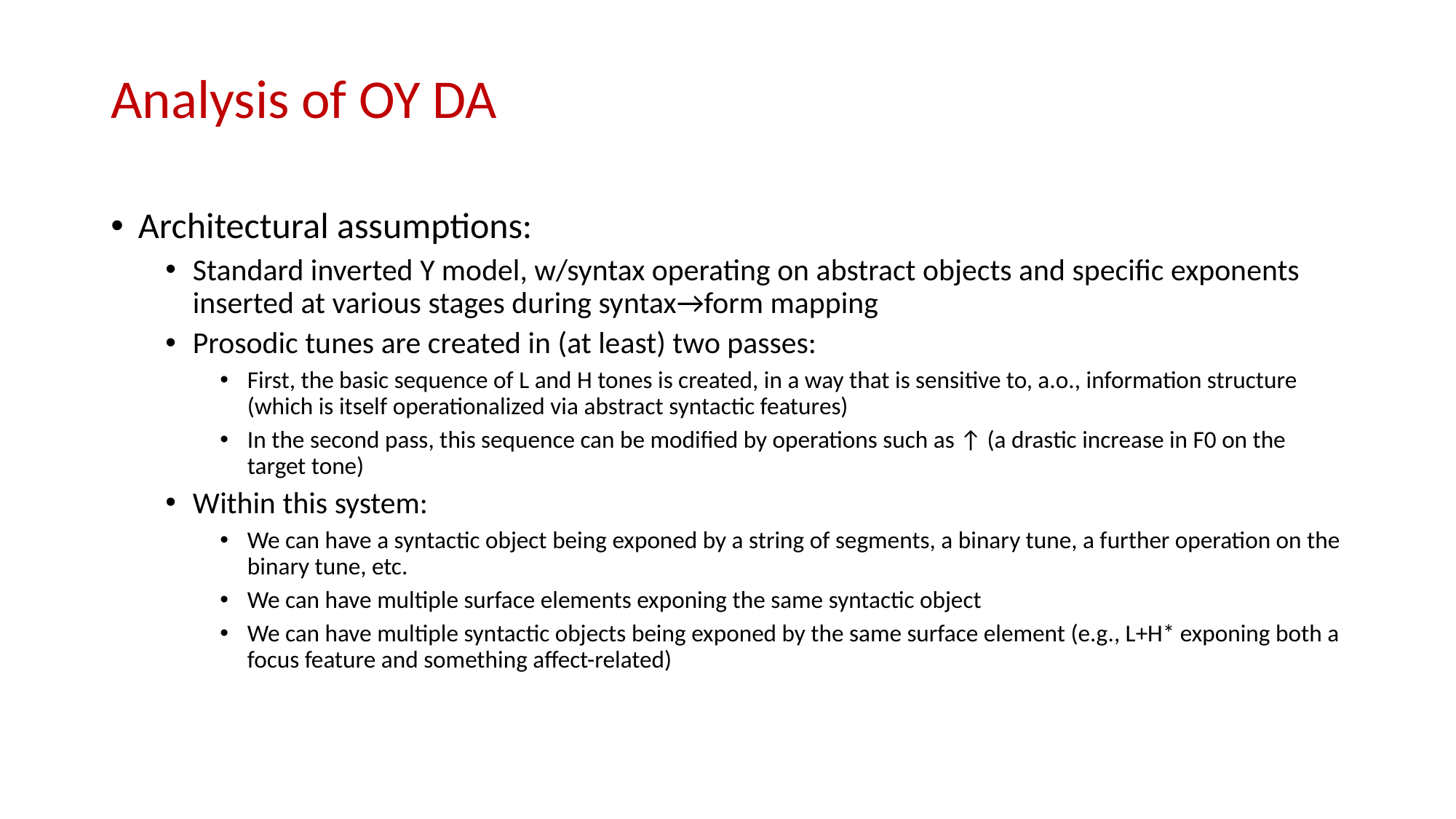

# Analysis of OY DA
Architectural assumptions:
Standard inverted Y model, w/syntax operating on abstract objects and specific exponents inserted at various stages during syntax→form mapping
Prosodic tunes are created in (at least) two passes:
First, the basic sequence of L and H tones is created, in a way that is sensitive to, a.o., information structure (which is itself operationalized via abstract syntactic features)
In the second pass, this sequence can be modified by operations such as ↑ (a drastic increase in F0 on the target tone)
Within this system:
We can have a syntactic object being exponed by a string of segments, a binary tune, a further operation on the binary tune, etc.
We can have multiple surface elements exponing the same syntactic object
We can have multiple syntactic objects being exponed by the same surface element (e.g., L+H* exponing both a focus feature and something affect-related)